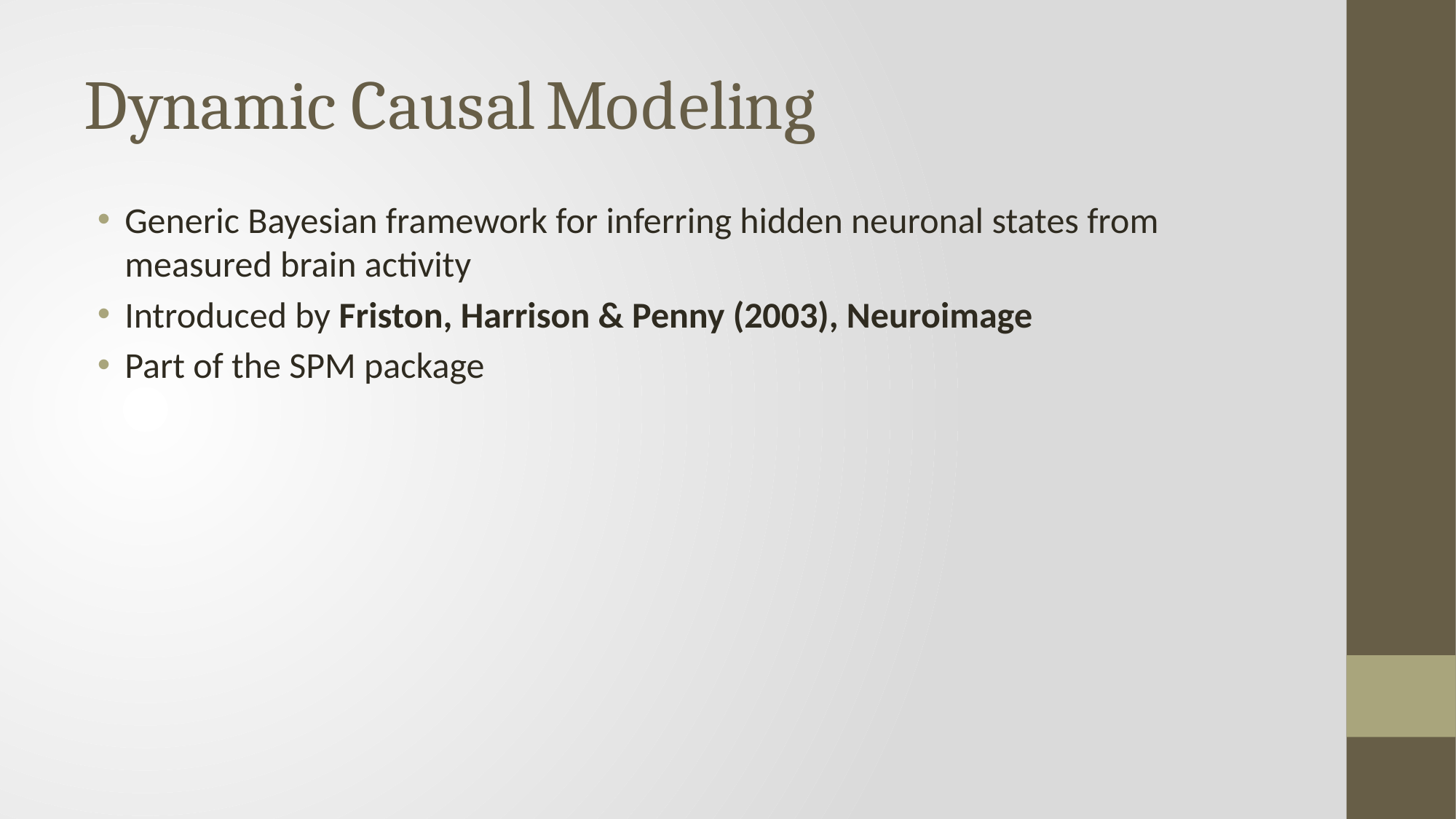

# Dynamic Causal Modeling
Generic Bayesian framework for inferring hidden neuronal states from measured brain activity
Introduced by Friston, Harrison & Penny (2003), Neuroimage
Part of the SPM package